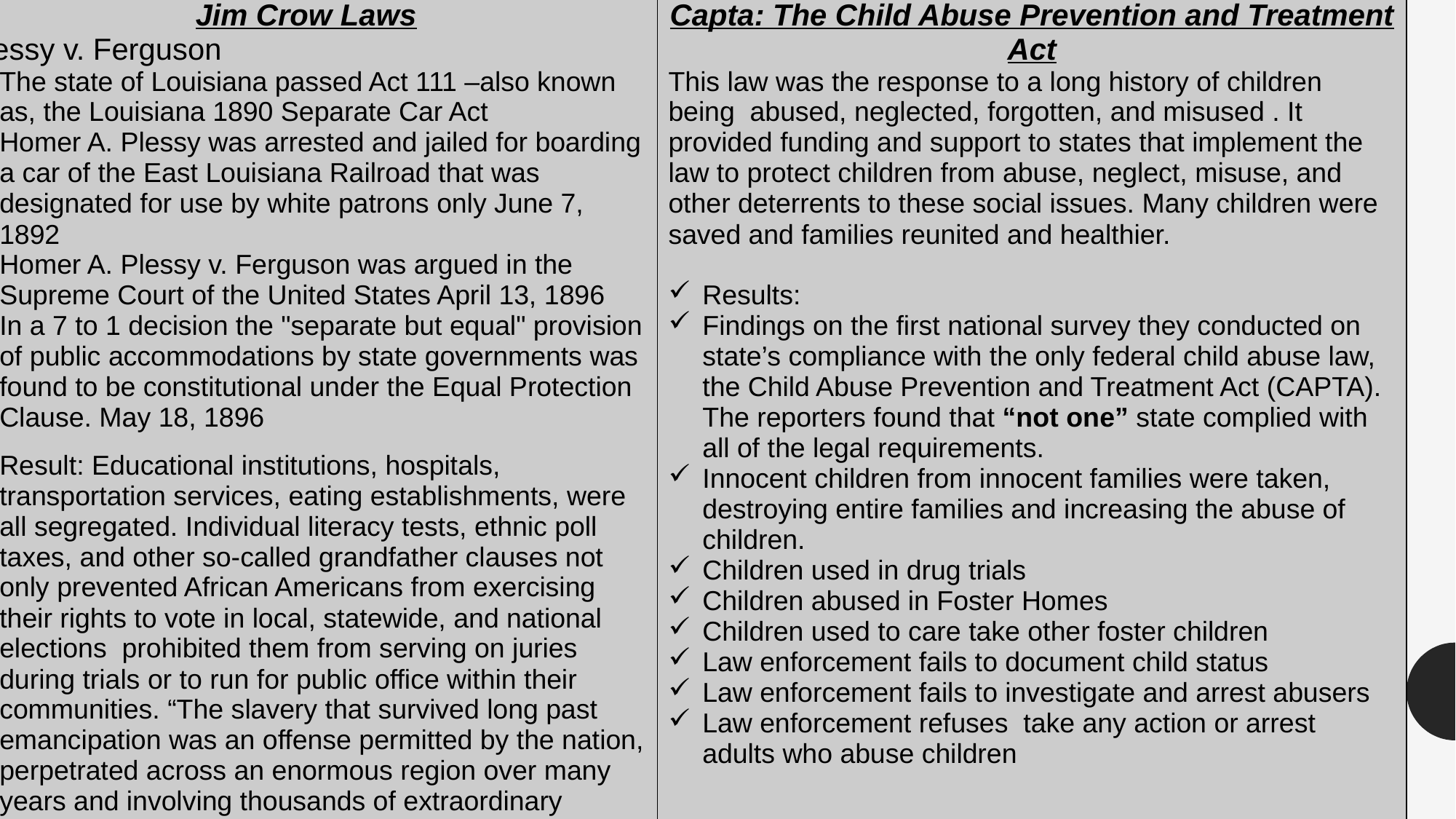

| A History of “Injustice” |  |
| --- | --- |
| Jim Crow Laws Plessy v. Ferguson The state of Louisiana passed Act 111 –also known as, the Louisiana 1890 Separate Car Act Homer A. Plessy was arrested and jailed for boarding a car of the East Louisiana Railroad that was designated for use by white patrons only June 7, 1892 Homer A. Plessy v. Ferguson was argued in the Supreme Court of the United States April 13, 1896 In a 7 to 1 decision the "separate but equal" provision of public accommodations by state governments was found to be constitutional under the Equal Protection Clause. May 18, 1896 Result: Educational institutions, hospitals, transportation services, eating establishments, were all segregated. Individual literacy tests, ethnic poll taxes, and other so-called grandfather clauses not only prevented African Americans from exercising their rights to vote in local, statewide, and national elections prohibited them from serving on juries during trials or to run for public office within their communities. “The slavery that survived long past emancipation was an offense permitted by the nation, perpetrated across an enormous region over many years and involving thousands of extraordinary characters.” (Blackmon, 2008) | Capta: The Child Abuse Prevention and Treatment Act This law was the response to a long history of children being abused, neglected, forgotten, and misused . It provided funding and support to states that implement the law to protect children from abuse, neglect, misuse, and other deterrents to these social issues. Many children were saved and families reunited and healthier. Results: Findings on the first national survey they conducted on state’s compliance with the only federal child abuse law, the Child Abuse Prevention and Treatment Act (CAPTA). The reporters found that “not one” state complied with all of the legal requirements. Innocent children from innocent families were taken, destroying entire families and increasing the abuse of children. Children used in drug trials Children abused in Foster Homes Children used to care take other foster children Law enforcement fails to document child status Law enforcement fails to investigate and arrest abusers Law enforcement refuses take any action or arrest adults who abuse children |
7